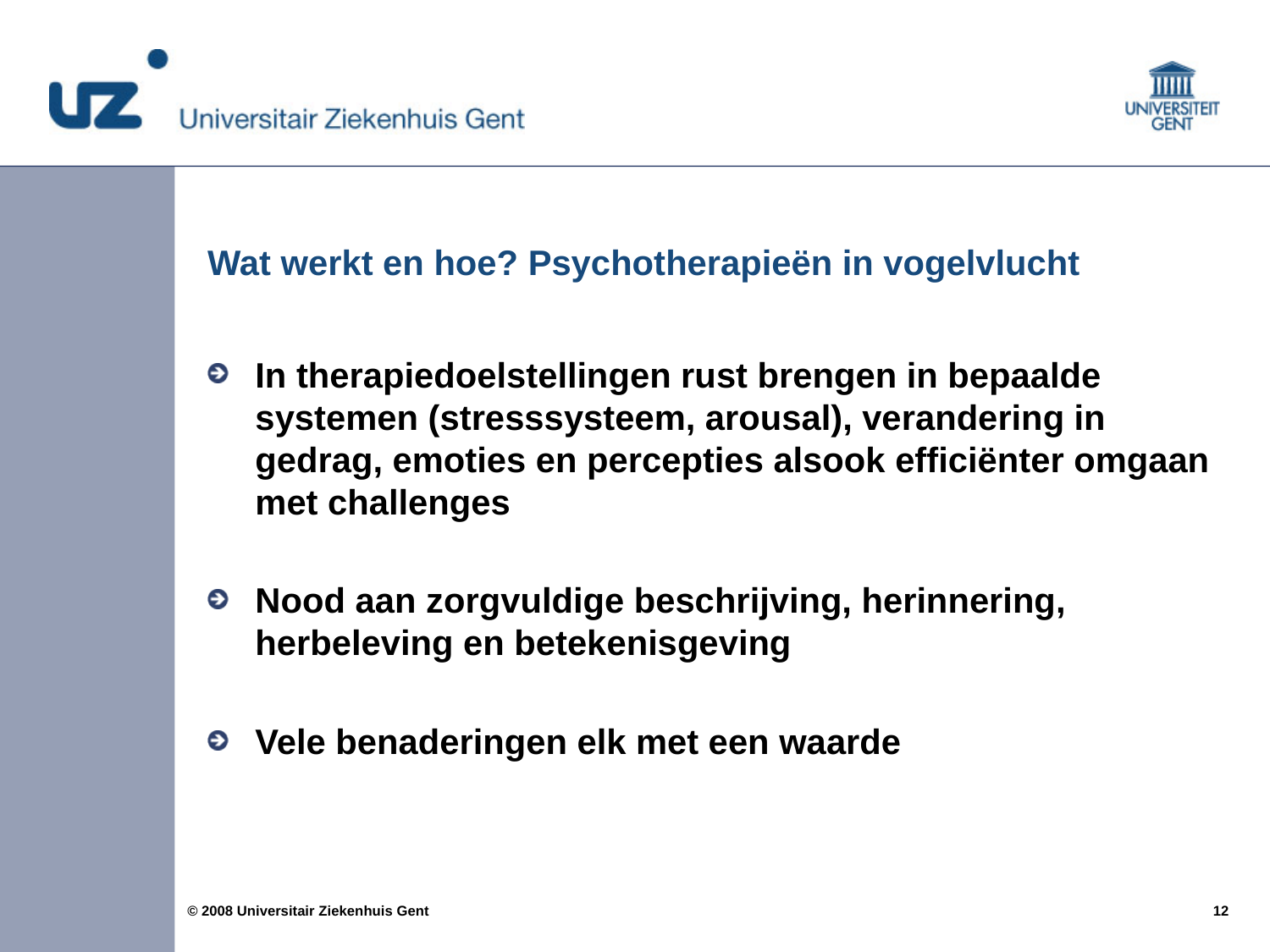

# Wat werkt en hoe? Psychotherapieën in vogelvlucht
In therapiedoelstellingen rust brengen in bepaalde systemen (stresssysteem, arousal), verandering in gedrag, emoties en percepties alsook efficiënter omgaan met challenges

Nood aan zorgvuldige beschrijving, herinnering, herbeleving en betekenisgeving

Vele benaderingen elk met een waarde